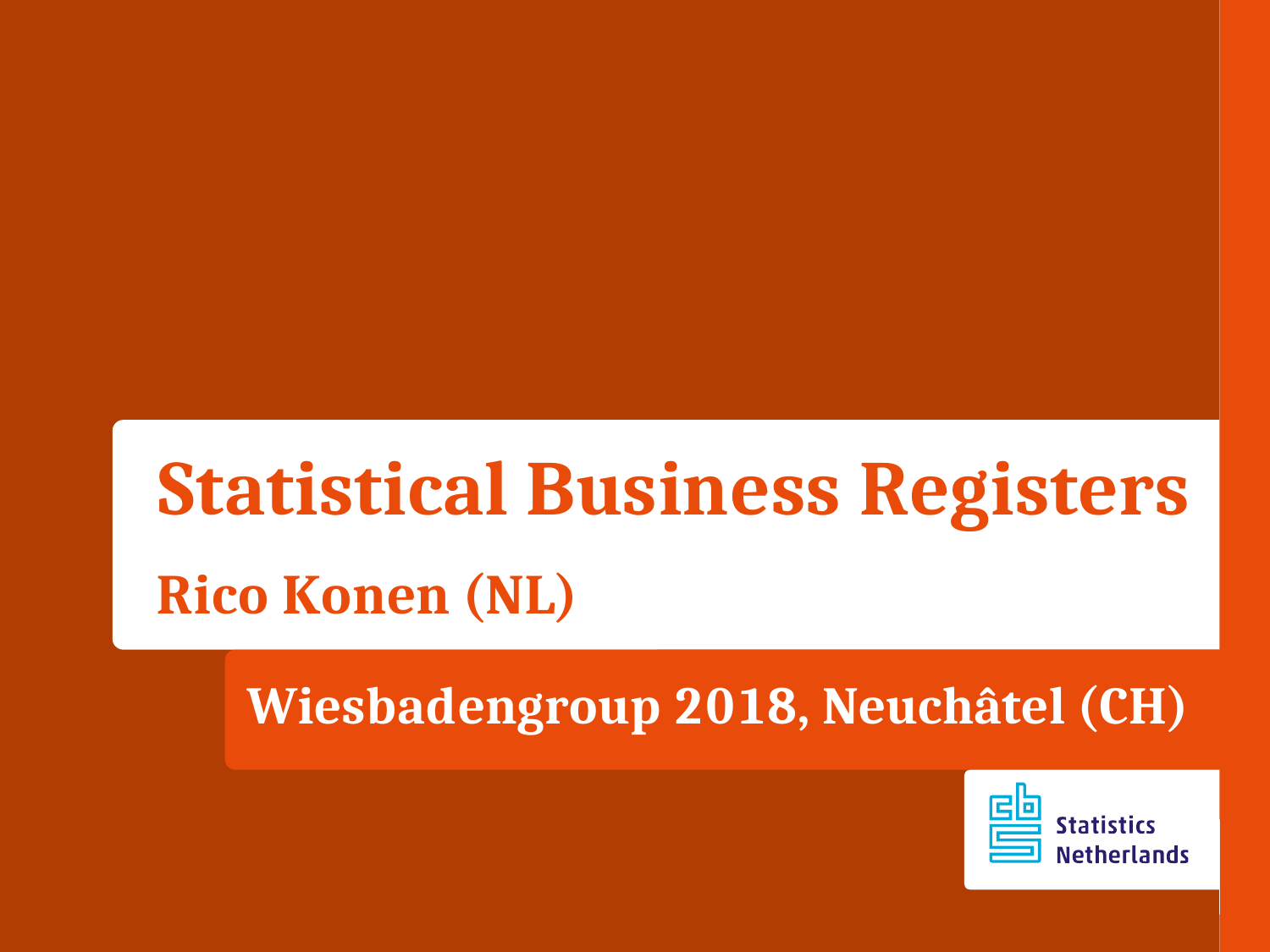

Statistical Business Registers
Rico Konen (NL)
Wiesbadengroup 2018, Neuchâtel (CH)